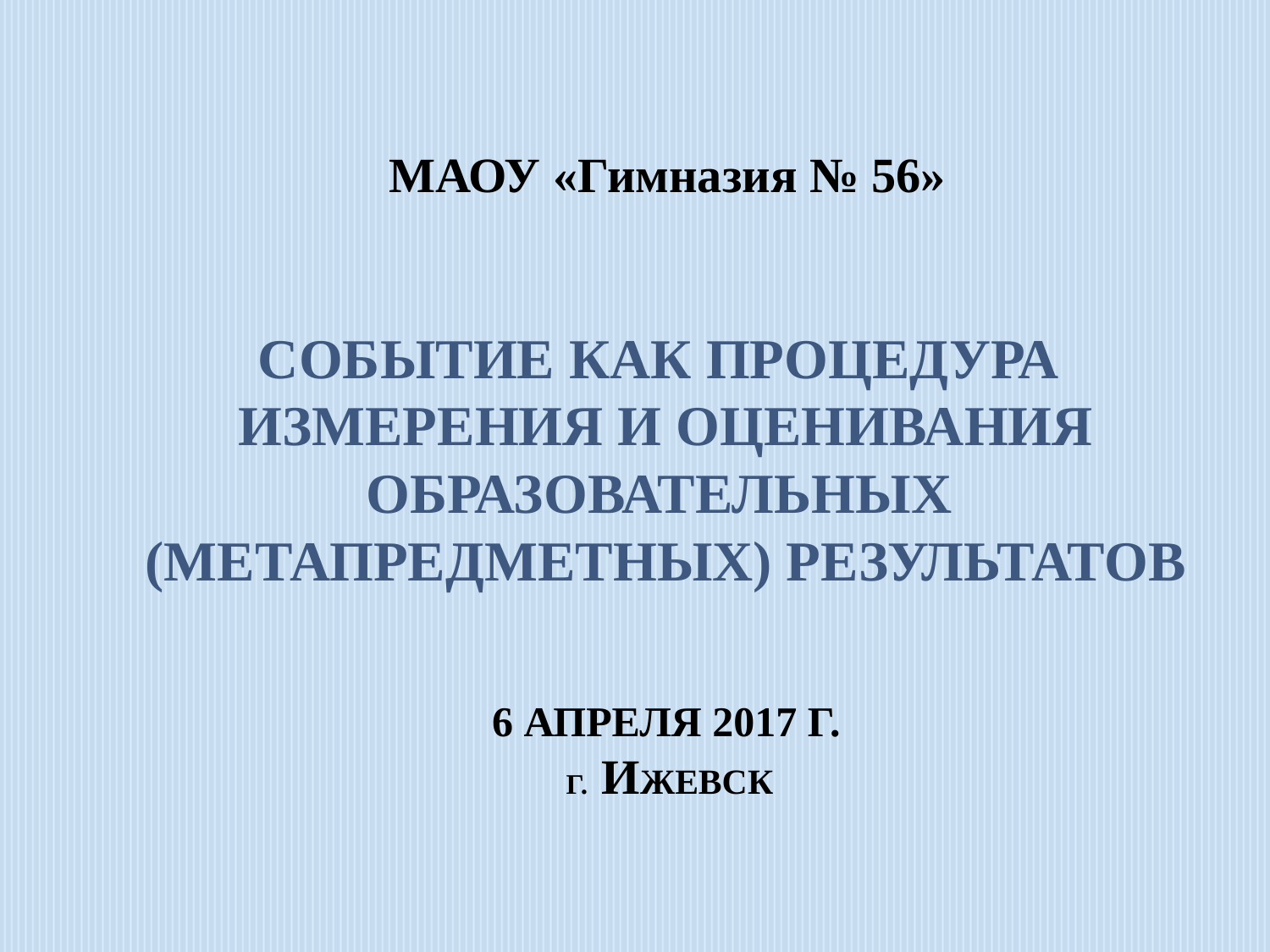

МАОУ «Гимназия № 56»
# Событие как процедура измерения и оценивания образовательных (метапредметных) результатов 6 апреля 2017 Г. Г.  иЖЕВСК